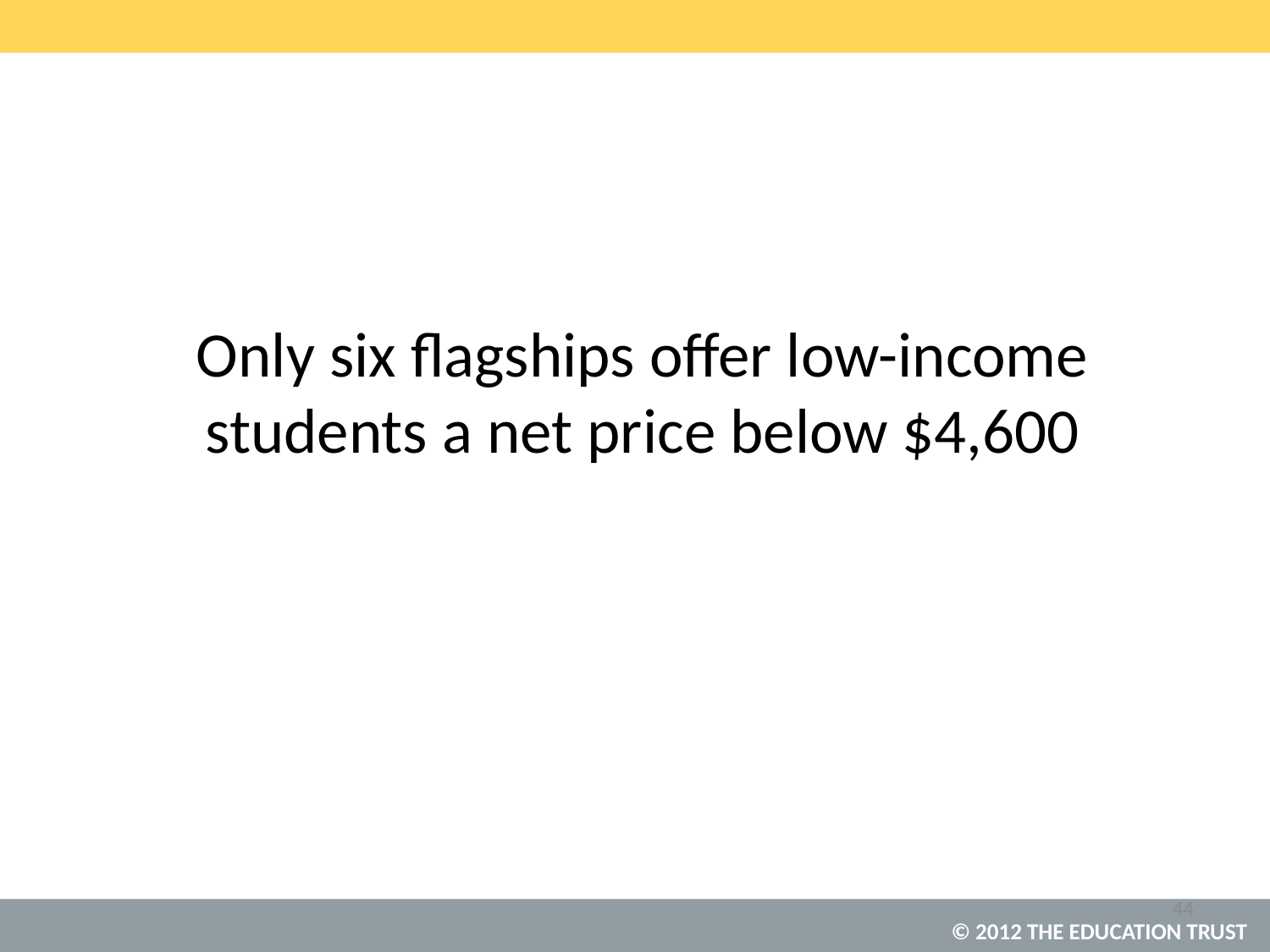

Only six flagships offer low-income students a net price below $4,600
44